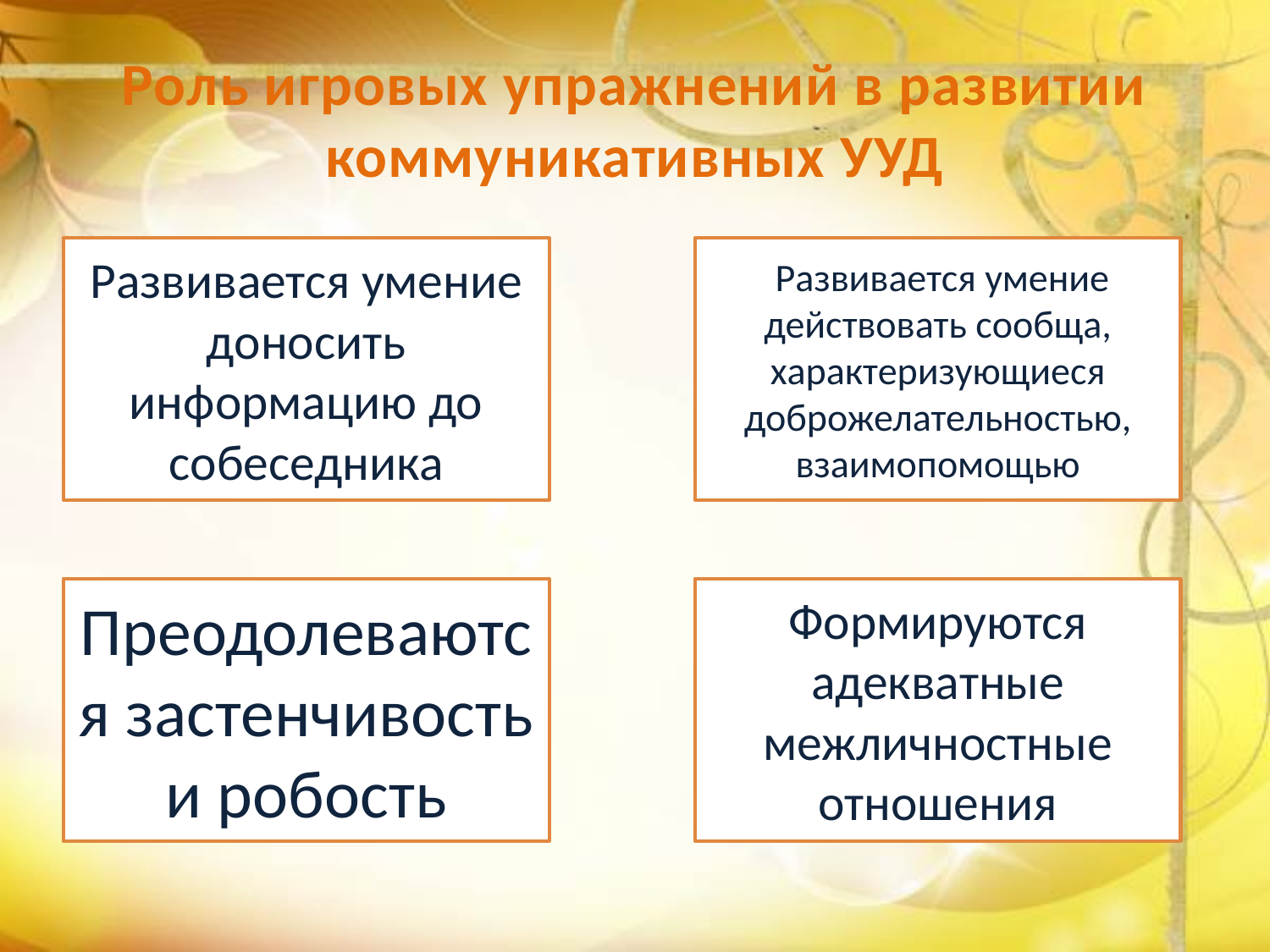

# Роль игровых упражнений в развитии коммуникативных УУД
Развивается умение доносить информацию до собеседника
Преодолеваются застенчивость и робость
Формируются адекватные межличностные отношения
 Развивается умение действовать сообща, характеризующиеся доброжелательностью, взаимопомощью